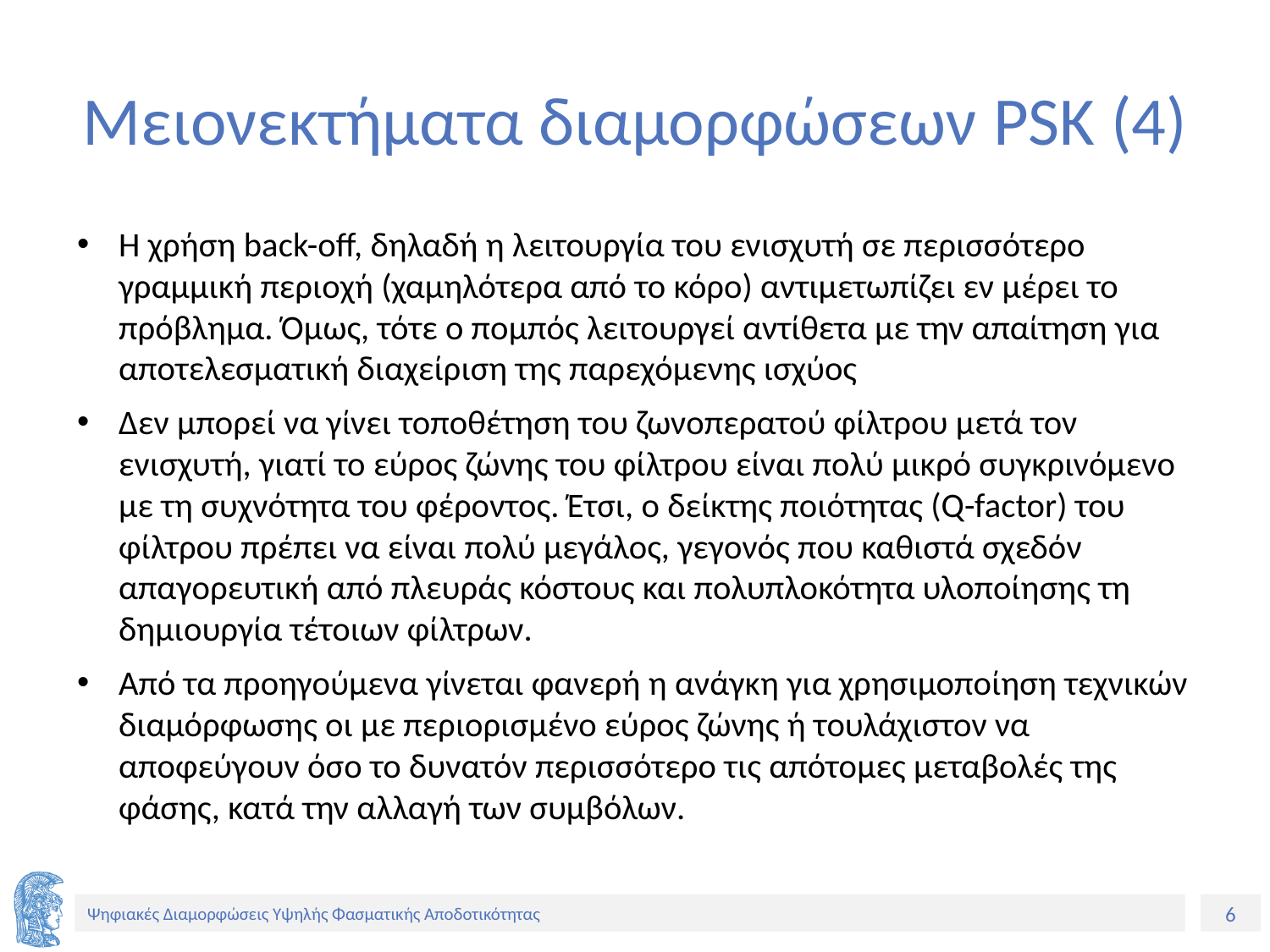

# Μειονεκτήματα διαμορφώσεων PSK (4)
Η χρήση back-off, δηλαδή η λειτουργία του ενισχυτή σε περισσότερο γραμμική περιοχή (χαμηλότερα από το κόρο) αντιμετωπίζει εν μέρει το πρόβλημα. Όμως, τότε ο πομπός λειτουργεί αντίθετα με την απαίτηση για  αποτελεσματική διαχείριση της παρεχόμενης ισχύος
Δεν μπορεί να γίνει τοποθέτηση του ζωνοπερατού φίλτρου μετά τον ενισχυτή, γιατί το εύρος ζώνης του φίλτρου είναι πολύ μικρό συγκρινόμενο με τη συχνότητα του φέροντος. Έτσι, ο δείκτης ποιότητας (Q-factor) του φίλτρου πρέπει να είναι πολύ μεγάλος, γεγονός που καθιστά σχεδόν απαγορευτική από πλευράς κόστους και πολυπλοκότητα υλοποίησης τη δημιουργία τέτοιων φίλτρων.
Από τα προηγούμενα γίνεται φανερή η ανάγκη για χρησιμοποίηση τεχνικών διαμόρφωσης οι με περιορισμένο εύρος ζώνης ή τουλάχιστον να αποφεύγουν όσο το δυνατόν περισσότερο τις απότομες μεταβολές της φάσης, κατά την αλλαγή των συμβόλων.